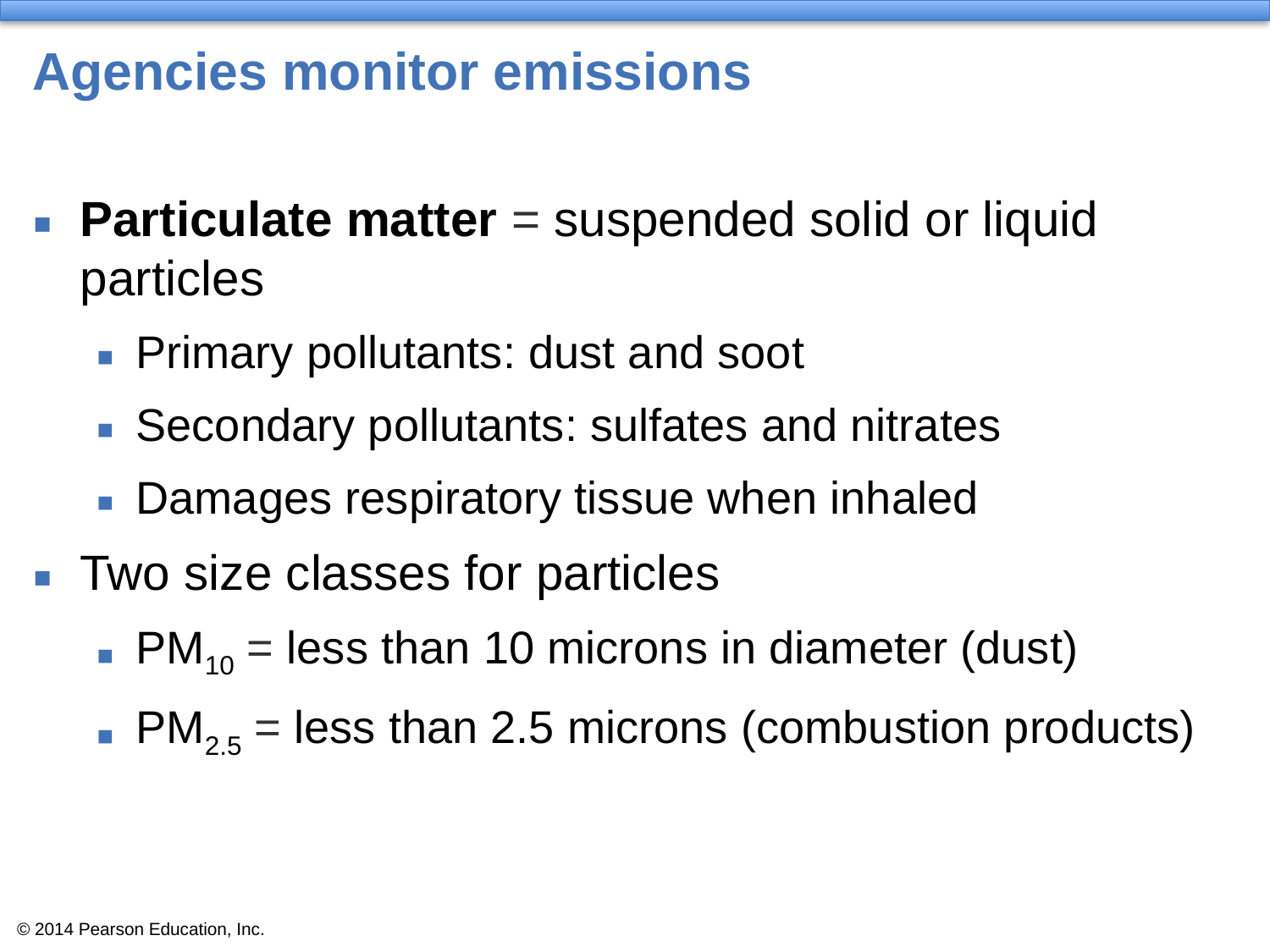

# Agencies monitor emissions
Particulate matter = suspended solid or liquid particles
Primary pollutants: dust and soot
Secondary pollutants: sulfates and nitrates
Damages respiratory tissue when inhaled
Two size classes for particles
PM10 = less than 10 microns in diameter (dust)
PM2.5 = less than 2.5 microns (combustion products)